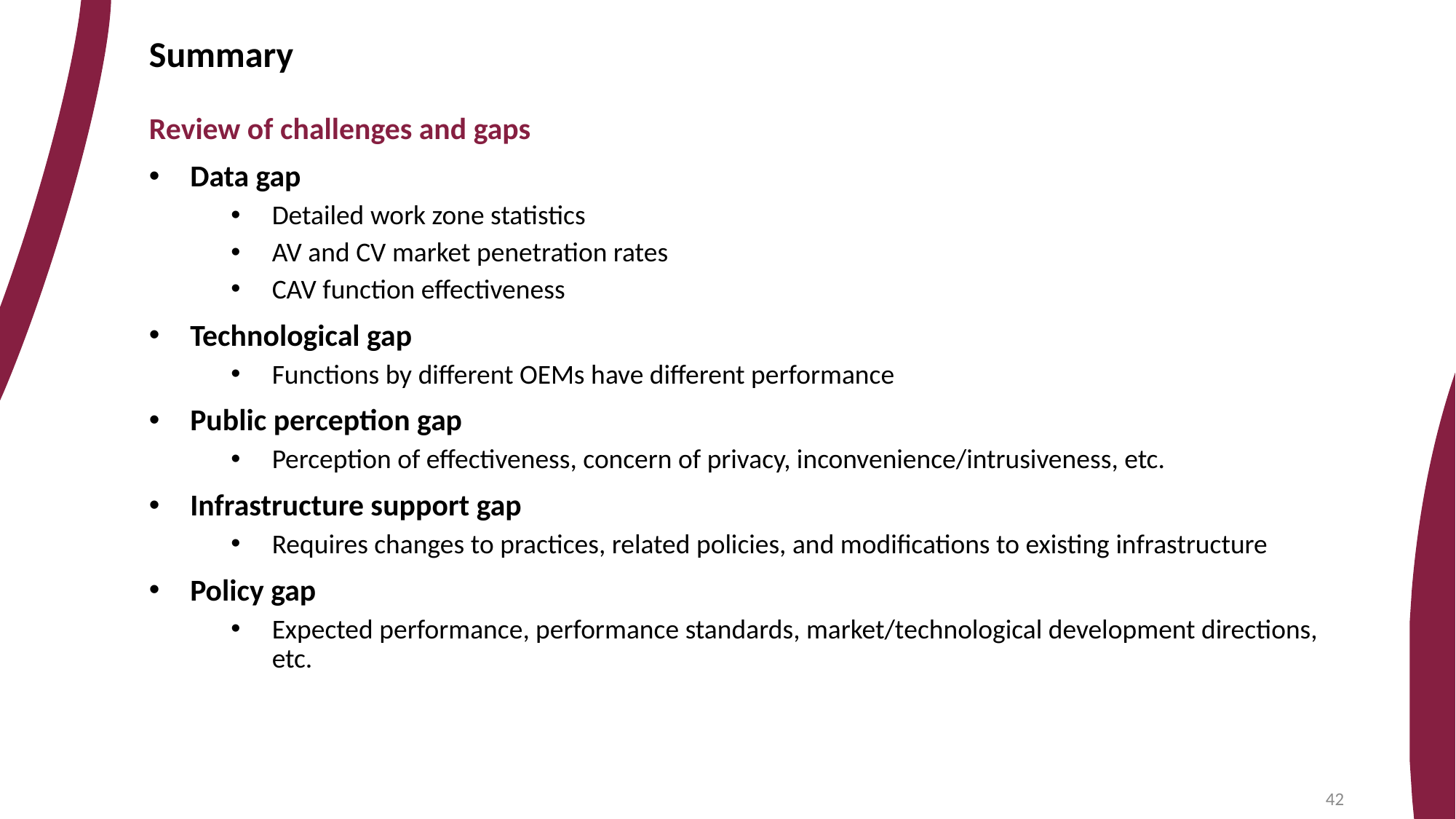

Summary
Review of challenges and gaps
Data gap
Detailed work zone statistics
AV and CV market penetration rates
CAV function effectiveness
Technological gap
Functions by different OEMs have different performance
Public perception gap
Perception of effectiveness, concern of privacy, inconvenience/intrusiveness, etc.
Infrastructure support gap
Requires changes to practices, related policies, and modifications to existing infrastructure
Policy gap
Expected performance, performance standards, market/technological development directions, etc.

42